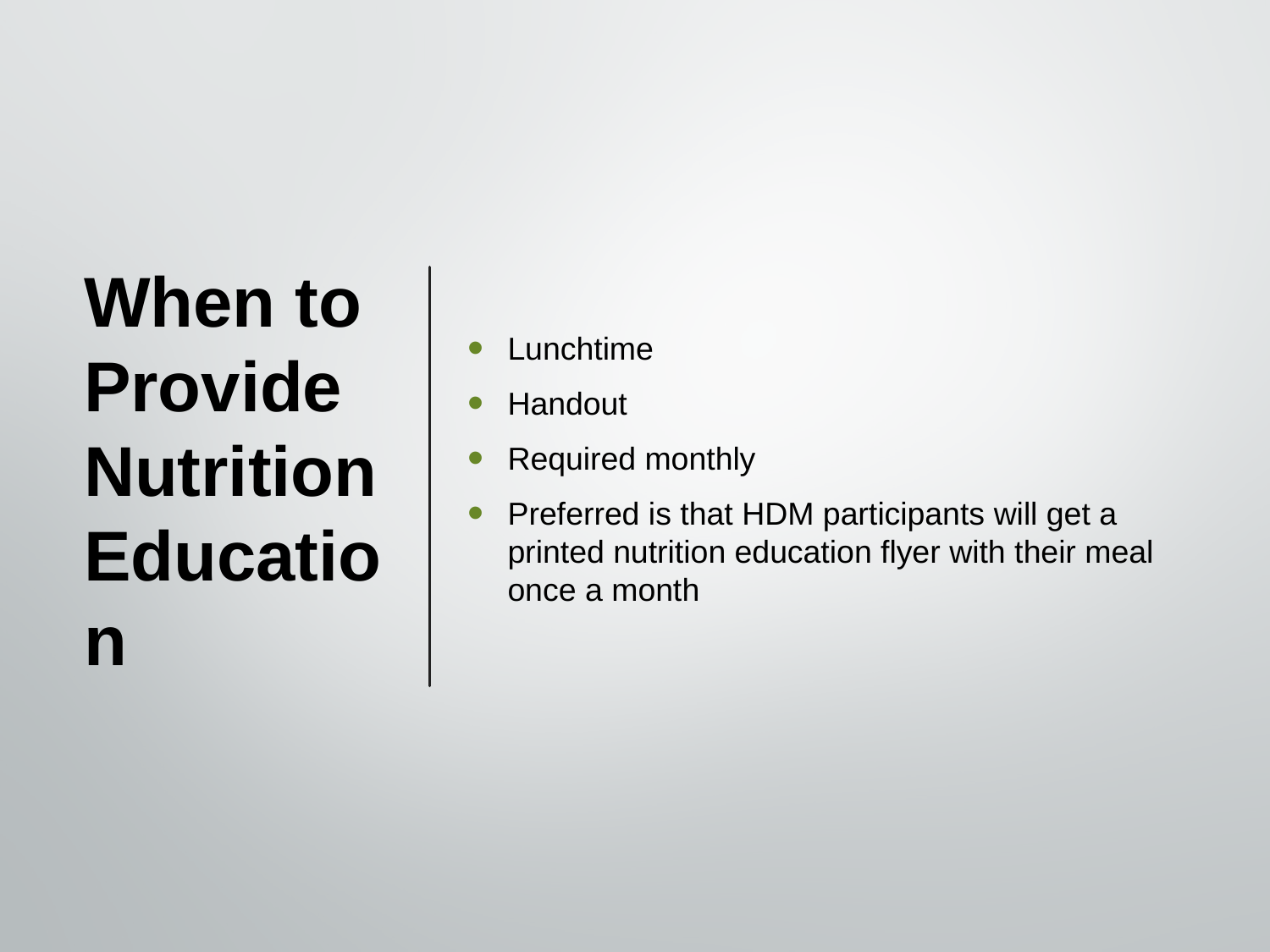

# When to Provide Nutrition Education
Lunchtime
Handout
Required monthly
Preferred is that HDM participants will get a printed nutrition education flyer with their meal once a month